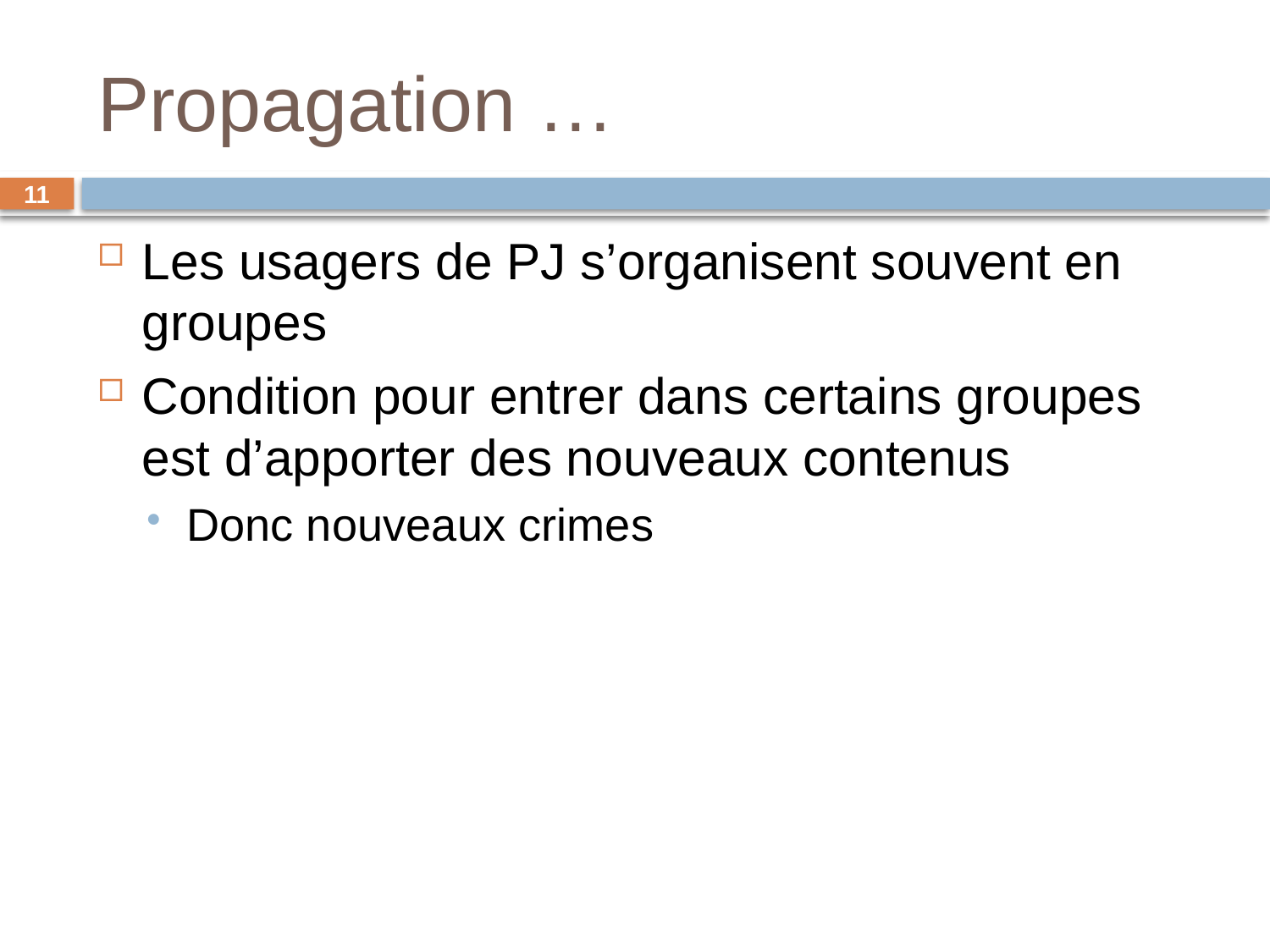

# Propagation …
11
Les usagers de PJ s’organisent souvent en groupes
Condition pour entrer dans certains groupes est d’apporter des nouveaux contenus
Donc nouveaux crimes